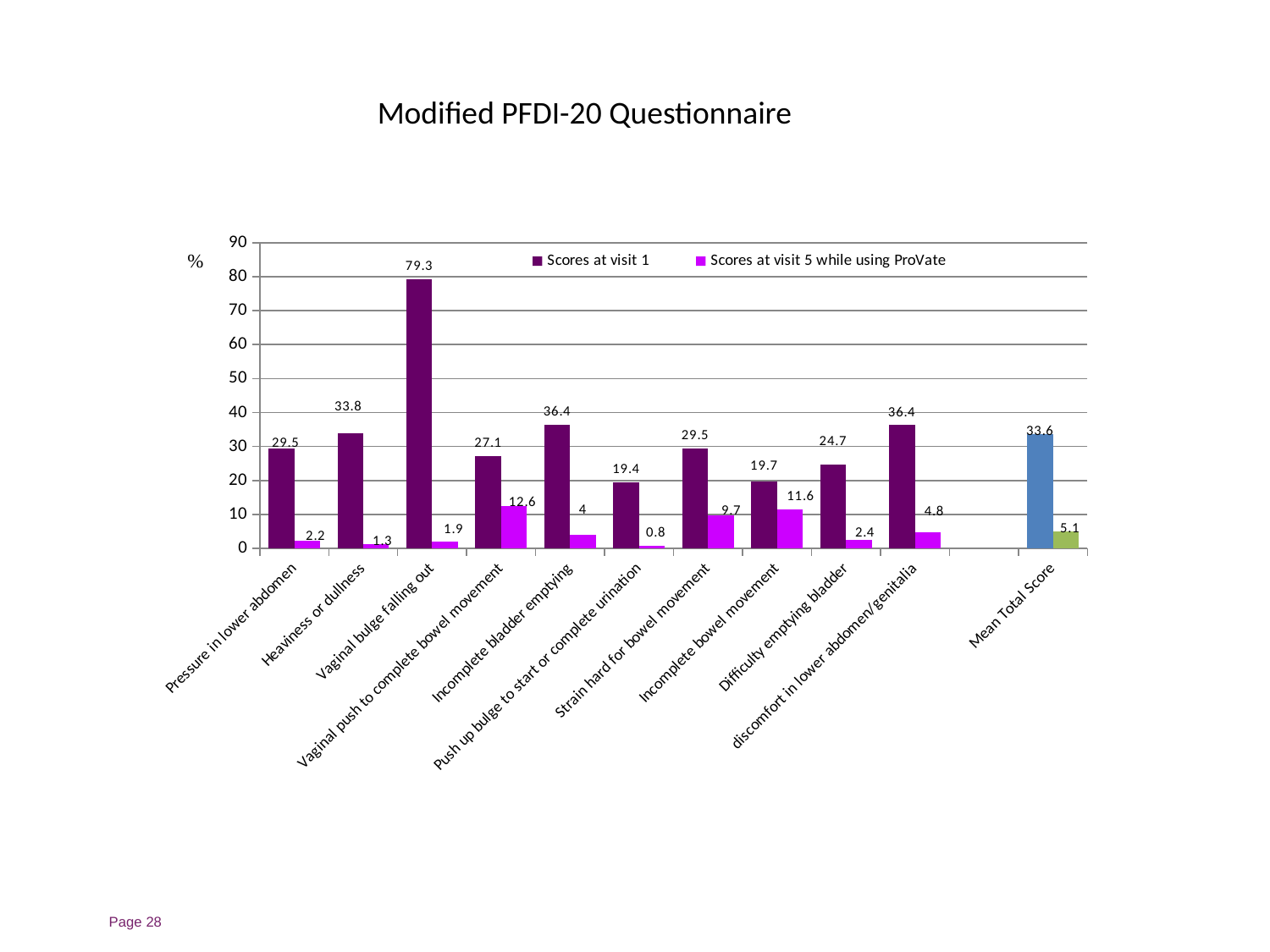

Modified PFDI-20 Questionnaire

### Chart

| Category | Scores at visit 1 | Scores at visit 5 while using ProVate |
|---|---|---|
| Pressure in lower abdomen | 29.5 | 2.2 |
| Heaviness or dullness | 33.8 | 1.3 |
| Vaginal bulge falling out | 79.3 | 1.9 |
| Vaginal push to complete bowel movement | 27.1 | 12.6 |
| Incomplete bladder emptying | 36.4 | 4.0 |
| Push up bulge to start or complete urination | 19.4 | 0.8 |
| Strain hard for bowel movement | 29.5 | 9.7 |
| Incomplete bowel movement | 19.7 | 11.6 |
| Difficulty emptying bladder | 24.7 | 2.4 |
|  discomfort in lower abdomen/genitalia | 36.4 | 4.8 |
|  | None | None |
| Mean Total Score | 33.6 | 5.1 |